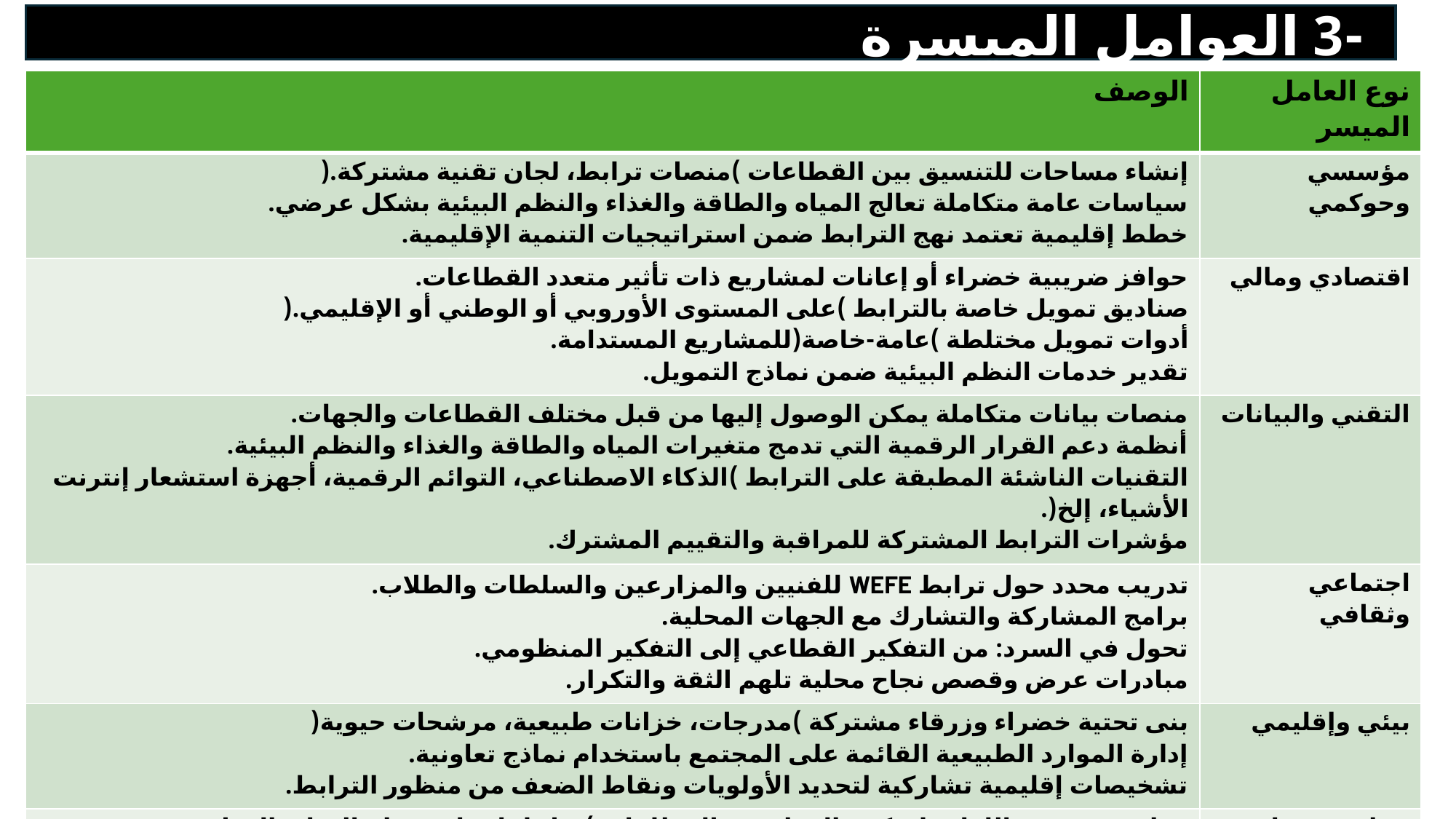

-3 العوامل الميسرة

| الوصف | نوع العامل الميسر |
| --- | --- |
| إنشاء مساحات للتنسيق بين القطاعات )منصات ترابط، لجان تقنية مشتركة.( سياسات عامة متكاملة تعالج المياه والطاقة والغذاء والنظم البيئية بشكل عرضي. خطط إقليمية تعتمد نهج الترابط ضمن استراتيجيات التنمية الإقليمية. | مؤسسي وحوكمي |
| حوافز ضريبية خضراء أو إعانات لمشاريع ذات تأثير متعدد القطاعات. صناديق تمويل خاصة بالترابط )على المستوى الأوروبي أو الوطني أو الإقليمي.( أدوات تمويل مختلطة )عامة-خاصة(للمشاريع المستدامة. تقدير خدمات النظم البيئية ضمن نماذج التمويل. | اقتصادي ومالي |
| منصات بيانات متكاملة يمكن الوصول إليها من قبل مختلف القطاعات والجهات. أنظمة دعم القرار الرقمية التي تدمج متغيرات المياه والطاقة والغذاء والنظم البيئية. التقنيات الناشئة المطبقة على الترابط )الذكاء الاصطناعي، التوائم الرقمية، أجهزة استشعار إنترنت الأشياء، إلخ(. مؤشرات الترابط المشتركة للمراقبة والتقييم المشترك. | التقني والبيانات |
| تدريب محدد حول ترابط WEFE للفنيين والمزارعين والسلطات والطلاب. برامج المشاركة والتشارك مع الجهات المحلية. تحول في السرد: من التفكير القطاعي إلى التفكير المنظومي. مبادرات عرض وقصص نجاح محلية تلهم الثقة والتكرار. | اجتماعي وثقافي |
| بنى تحتية خضراء وزرقاء مشتركة )مدرجات، خزانات طبيعية، مرشحات حيوية( إدارة الموارد الطبيعية القائمة على المجتمع باستخدام نماذج تعاونية. تشخيصات إقليمية تشاركية لتحديد الأولويات ونقاط الضعف من منظور الترابط. | بيئي وإقليمي |
| مراجعة وتوحيد اللوائح لتمكين العمل بين القطاعات )مثل إعادة استخدام المياه، الزراعة الكهروضوئية( إنشاء أطر قانونية مرنة وقابلة للتكيف تسمح بالابتكار والتكيف مع سيناريوهات المناخ. إدراج الترابط في التشريعات البيئية والإقليمية )خطط هيدرولوجية، السياسة الزراعية المشتركة، التخطيط المكاني( | تنظيمي وقانوني |